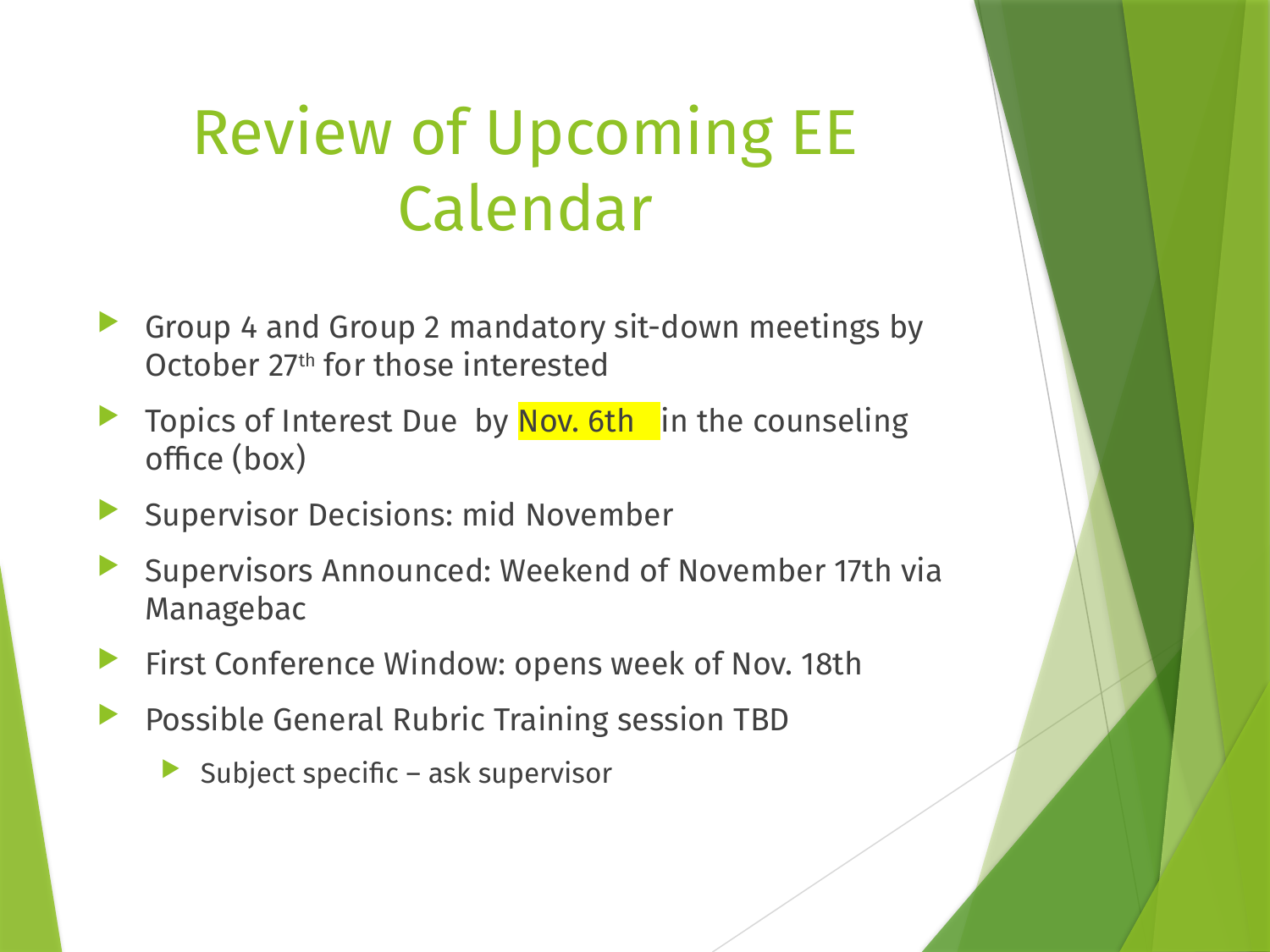

# Review of Upcoming EE Calendar
Group 4 and Group 2 mandatory sit-down meetings by October 27th for those interested
Topics of Interest Due  by Nov. 6th   in the counseling office (box)
Supervisor Decisions: mid November
Supervisors Announced: Weekend of November 17th via Managebac
First Conference Window: opens week of Nov. 18th
Possible General Rubric Training session TBD
Subject specific – ask supervisor